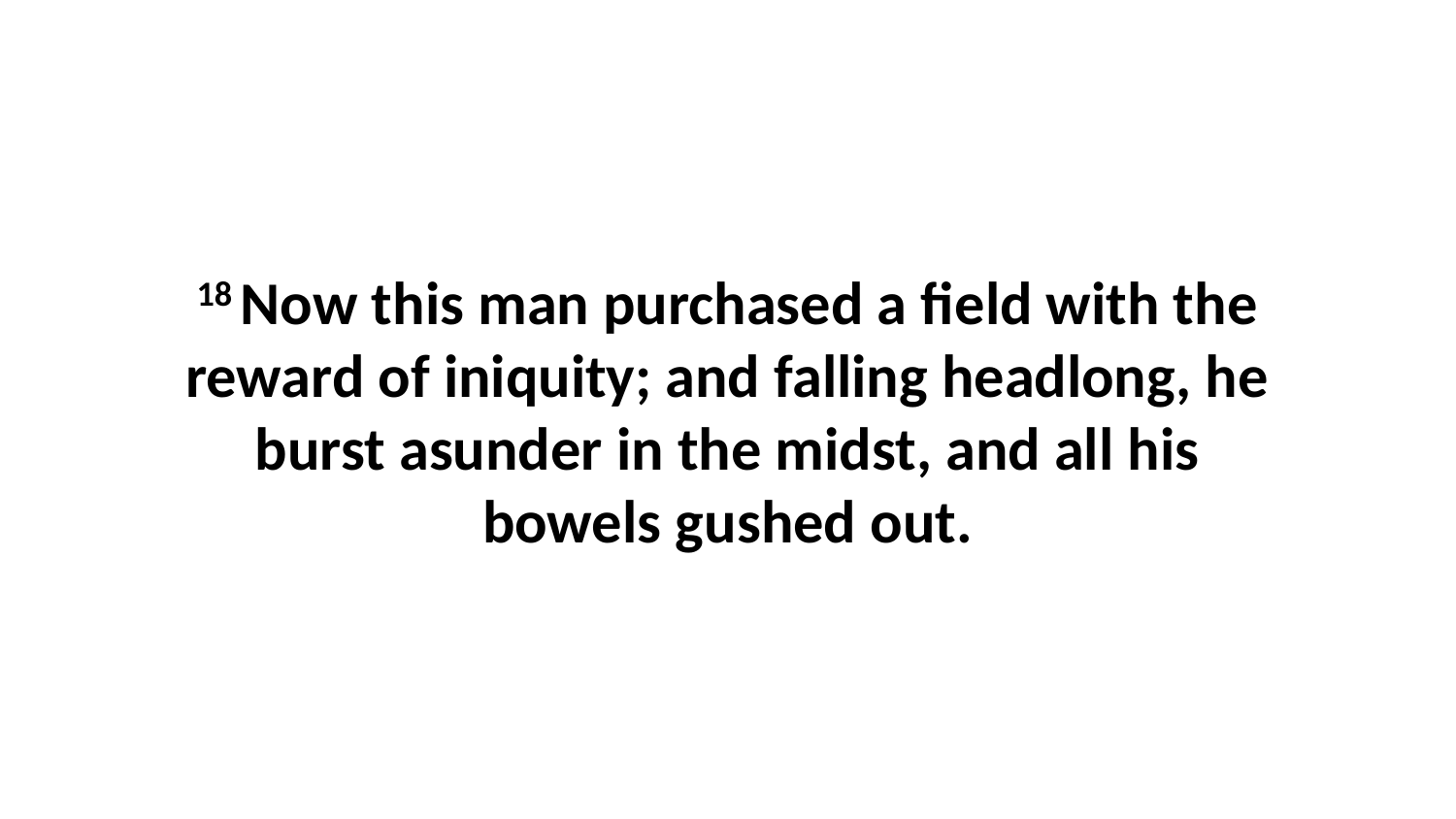

18 Now this man purchased a field with the reward of iniquity; and falling headlong, he burst asunder in the midst, and all his bowels gushed out.